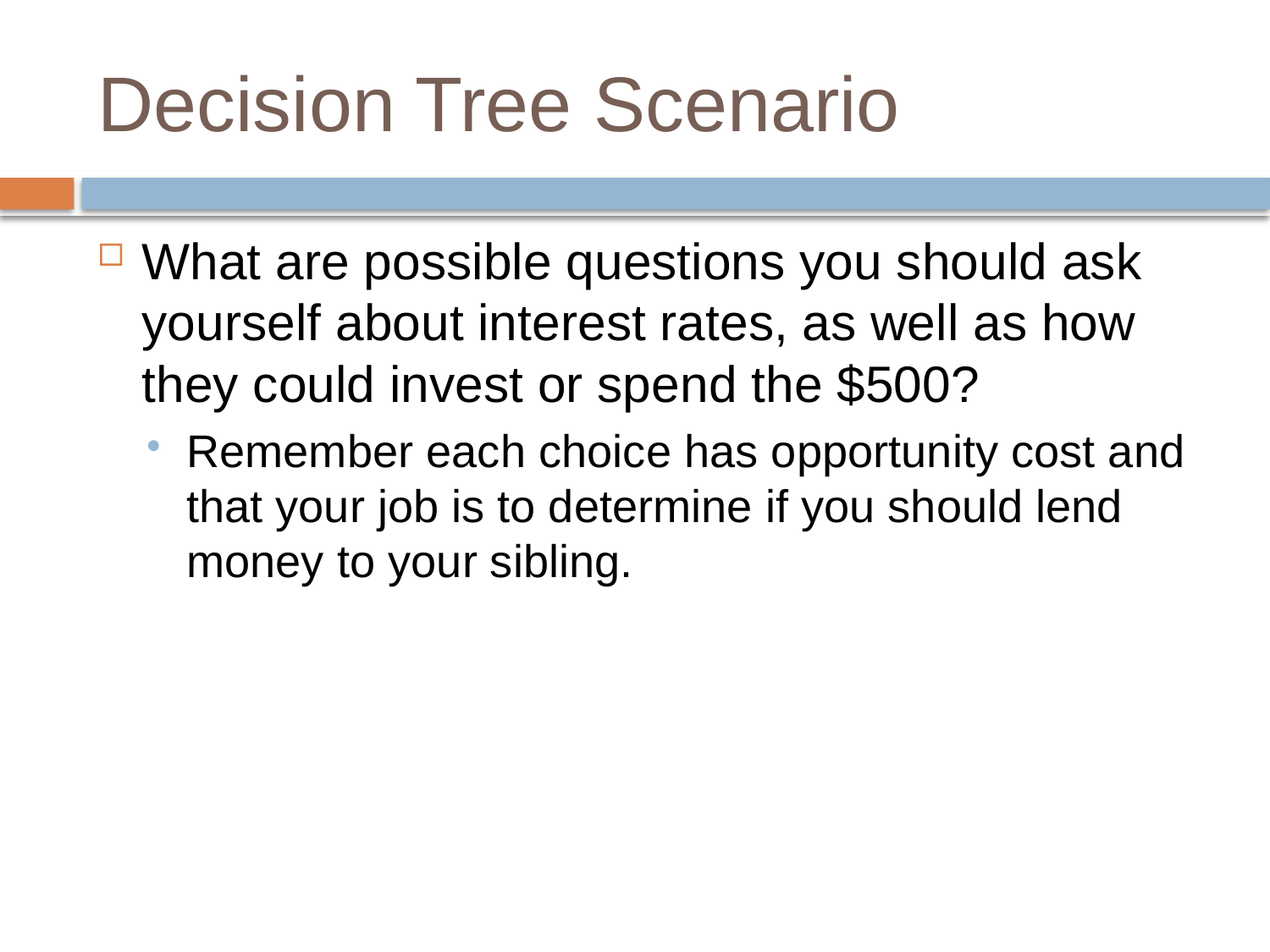

# Decision Tree Scenario
What are possible questions you should ask yourself about interest rates, as well as how they could invest or spend the $500?
Remember each choice has opportunity cost and that your job is to determine if you should lend money to your sibling.